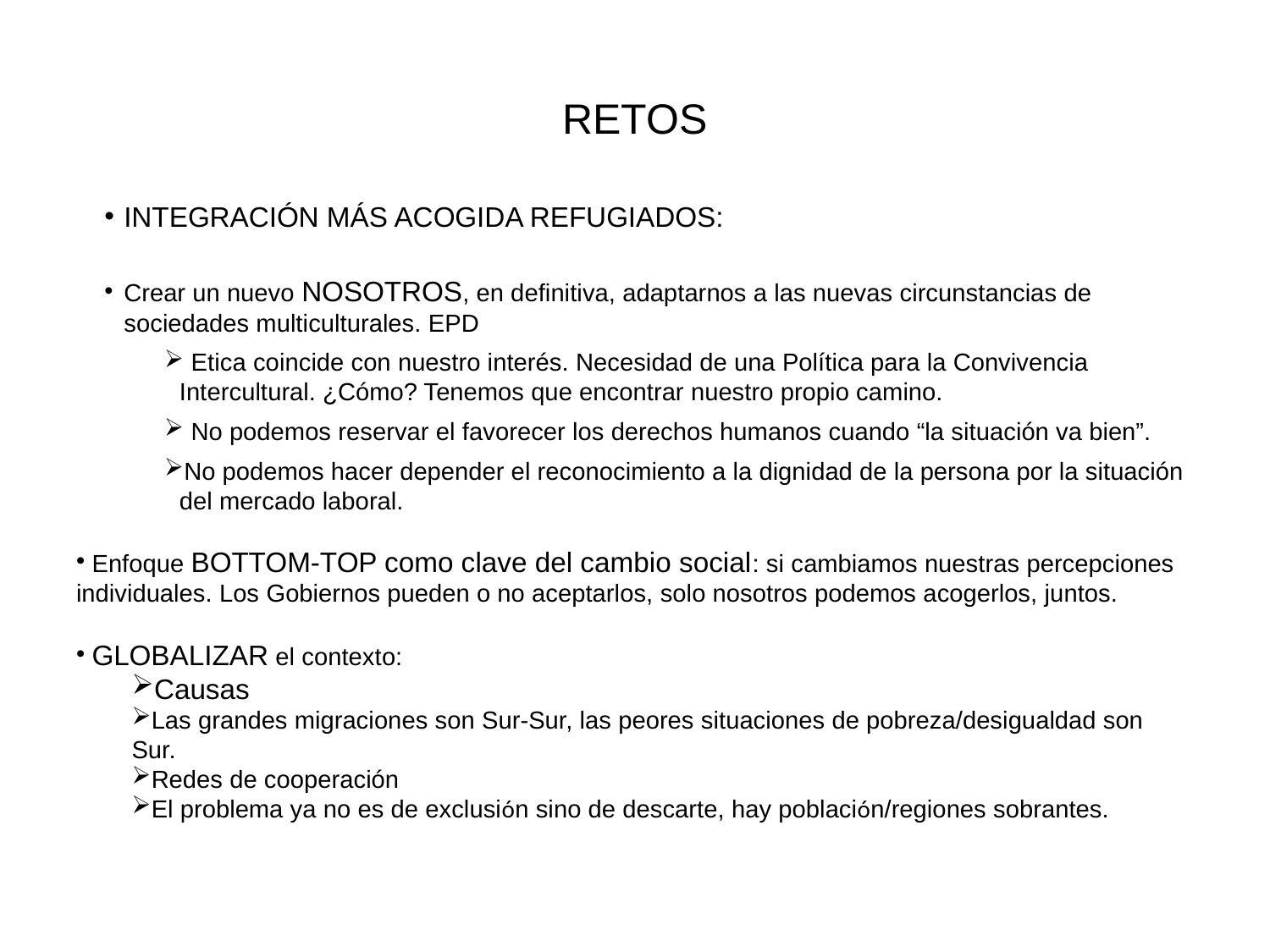

# RETOS
INTEGRACIÓN MÁS ACOGIDA REFUGIADOS:
Crear un nuevo NOSOTROS, en definitiva, adaptarnos a las nuevas circunstancias de sociedades multiculturales. EPD
 Etica coincide con nuestro interés. Necesidad de una Política para la Convivencia Intercultural. ¿Cómo? Tenemos que encontrar nuestro propio camino.
 No podemos reservar el favorecer los derechos humanos cuando “la situación va bien”.
No podemos hacer depender el reconocimiento a la dignidad de la persona por la situación del mercado laboral.

 Enfoque BOTTOM-TOP como clave del cambio social: si cambiamos nuestras percepciones individuales. Los Gobiernos pueden o no aceptarlos, solo nosotros podemos acogerlos, juntos.

 GLOBALIZAR el contexto:
Causas
Las grandes migraciones son Sur-Sur, las peores situaciones de pobreza/desigualdad son Sur.
Redes de cooperación
El problema ya no es de exclusión sino de descarte, hay población/regiones sobrantes.